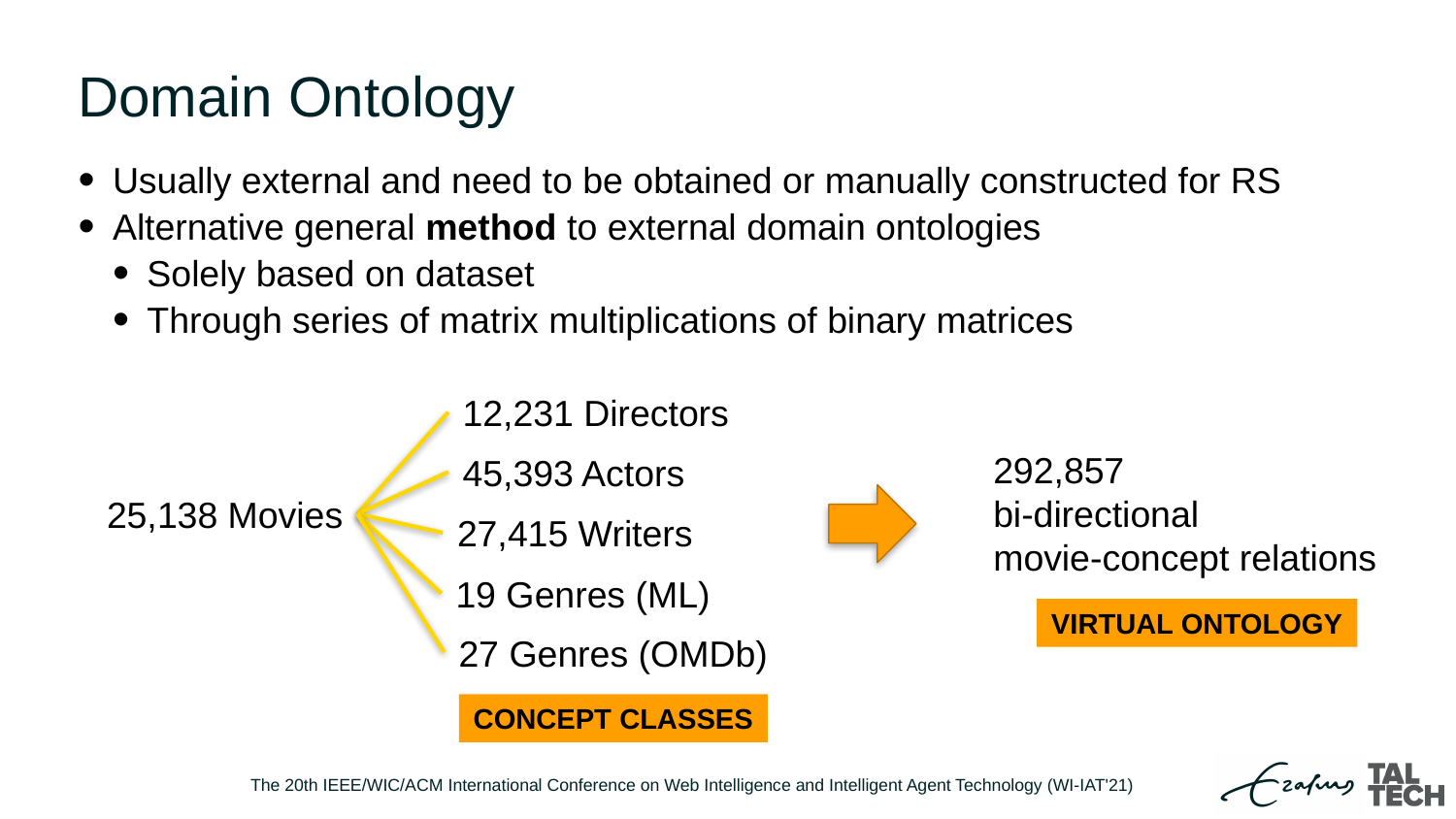

# Domain Ontology
Usually external and need to be obtained or manually constructed for RS
Alternative general method to external domain ontologies
Solely based on dataset
Through series of matrix multiplications of binary matrices

12,231 Directors
292,857
bi-directional
movie-concept relations
45,393 Actors
25,138 Movies

27,415 Writers
19 Genres (ML)
Virtual ontology
27 Genres (OMDb)
CONCEPT CLASSES
The 20th IEEE/WIC/ACM International Conference on Web Intelligence and Intelligent Agent Technology (WI-IAT'21)